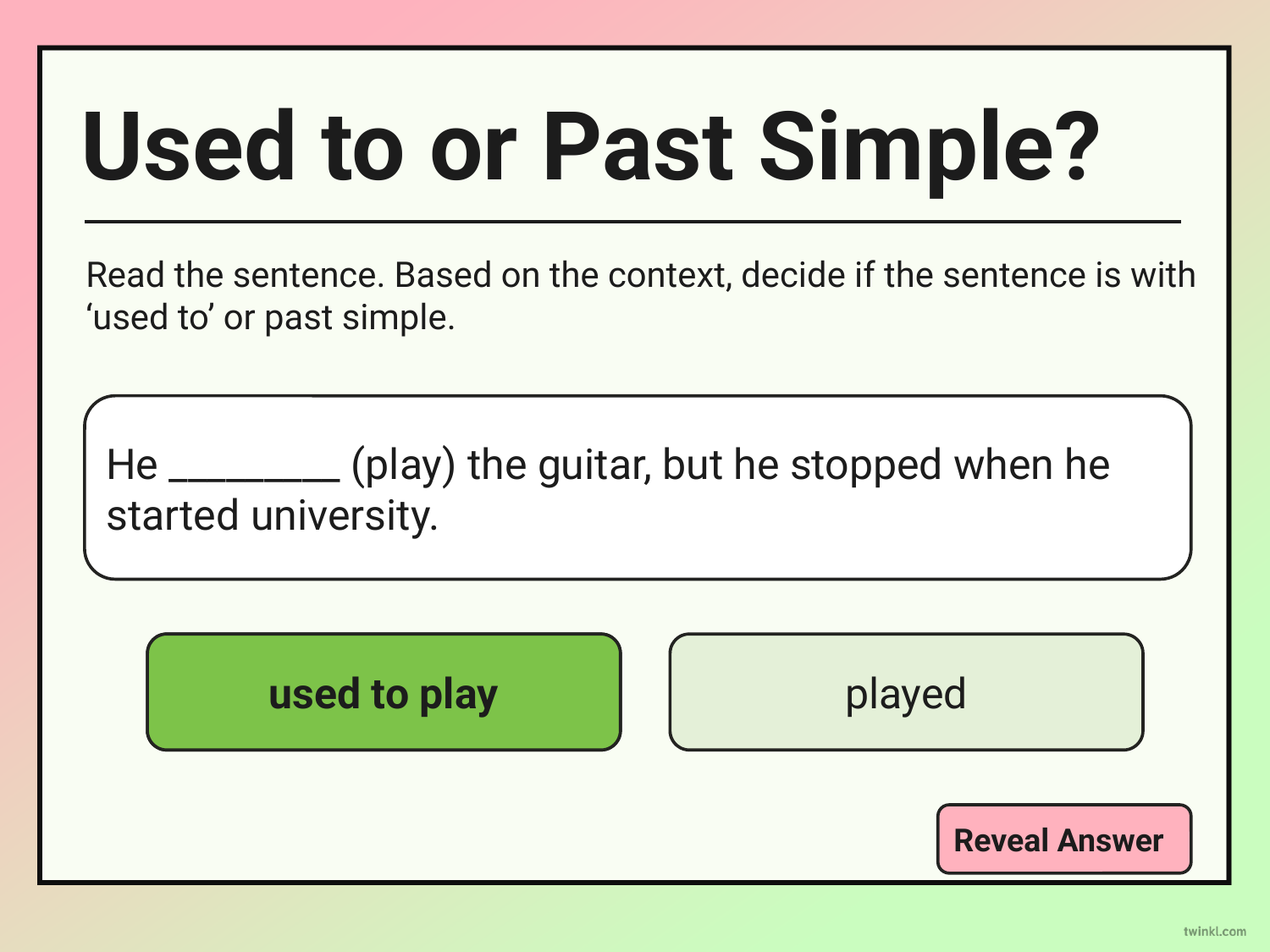

Used to or Past Simple?
Read the sentence. Based on the context, decide if the sentence is with ‘used to’ or past simple.
He _________ (play) the guitar, but he stopped when he started university.
used to play
used to play
played
Reveal Answer